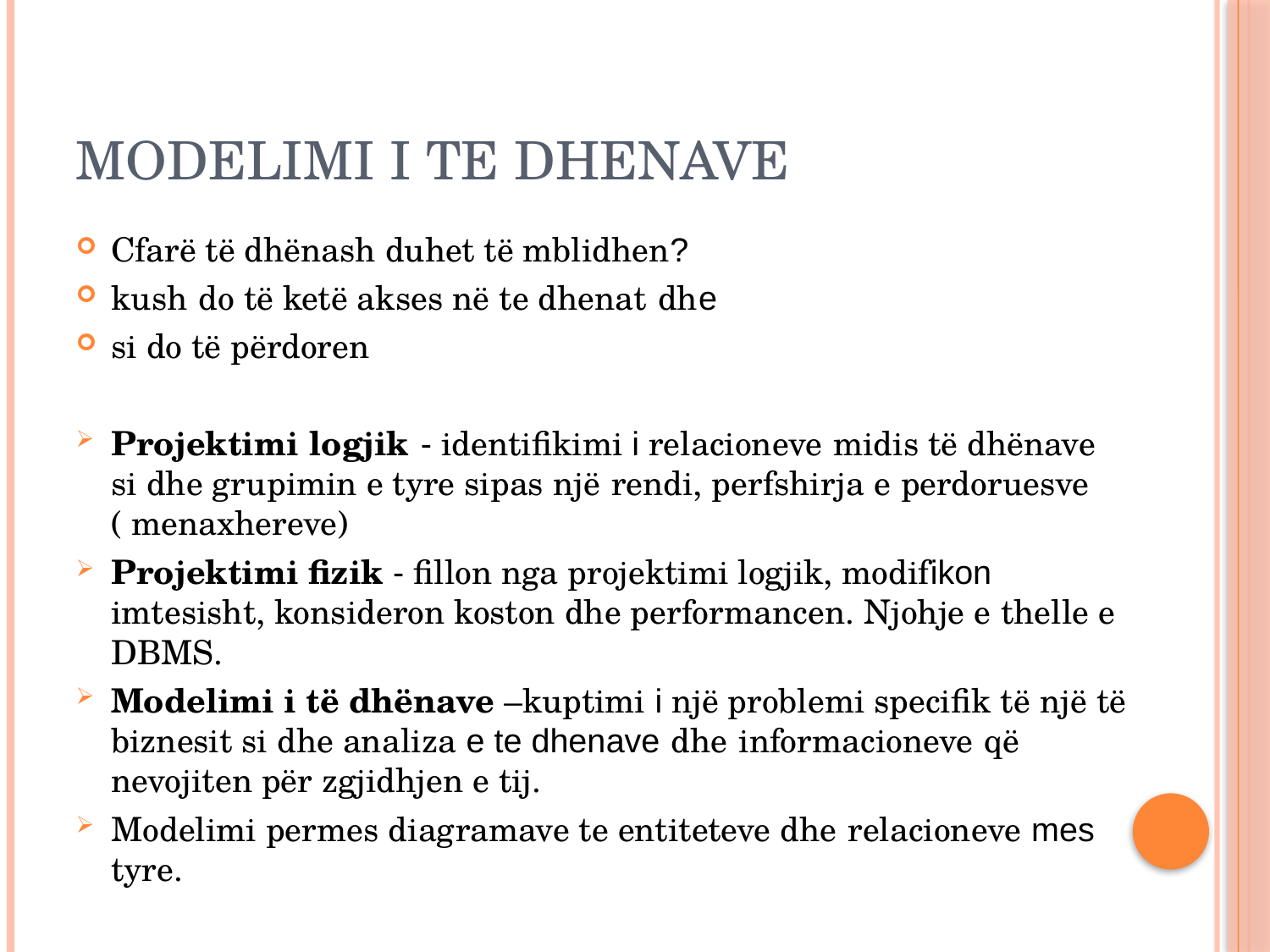

# Modelimi i te dhenave
Cfarë të dhënash duhet të mblidhen?
kush do të ketë akses në te dhenat dhe
si do të përdoren

Projektimi logjik - identifikimi i relacioneve midis të dhënave si dhe grupimin e tyre sipas një rendi, perfshirja e perdoruesve ( menaxhereve)
Projektimi fizik - fillon nga projektimi logjik, modifikon imtesisht, konsideron koston dhe performancen. Njohje e thelle e DBMS.
Modelimi i të dhënave –kuptimi i një problemi specifik të një të biznesit si dhe analiza e te dhenave dhe informacioneve që nevojiten për zgjidhjen e tij.
Modelimi permes diagramave te entiteteve dhe relacioneve mes tyre.